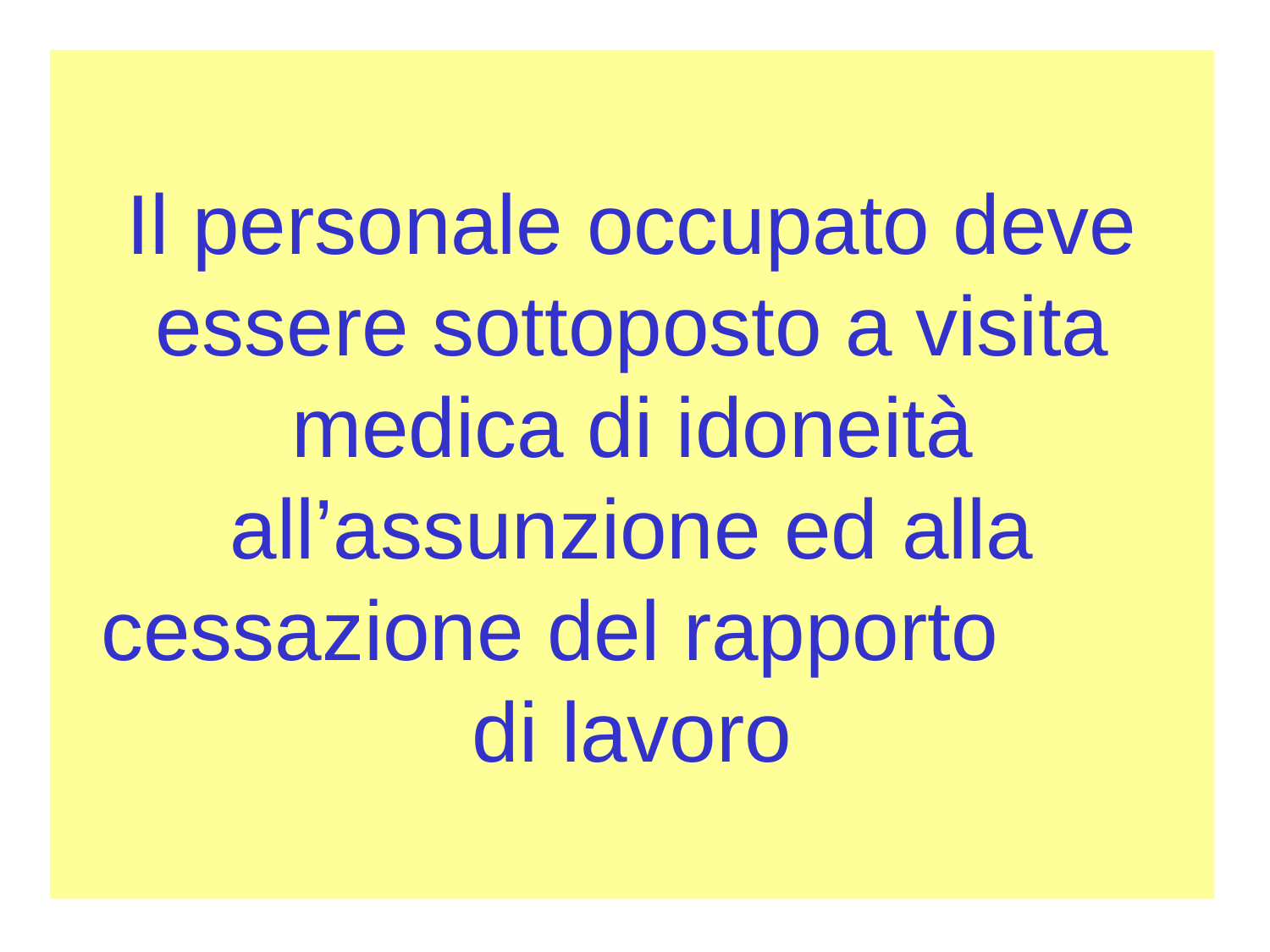

# Il personale occupato deve essere sottoposto a visita medica di idoneità all’assunzione ed alla cessazione del rapporto        di lavoro